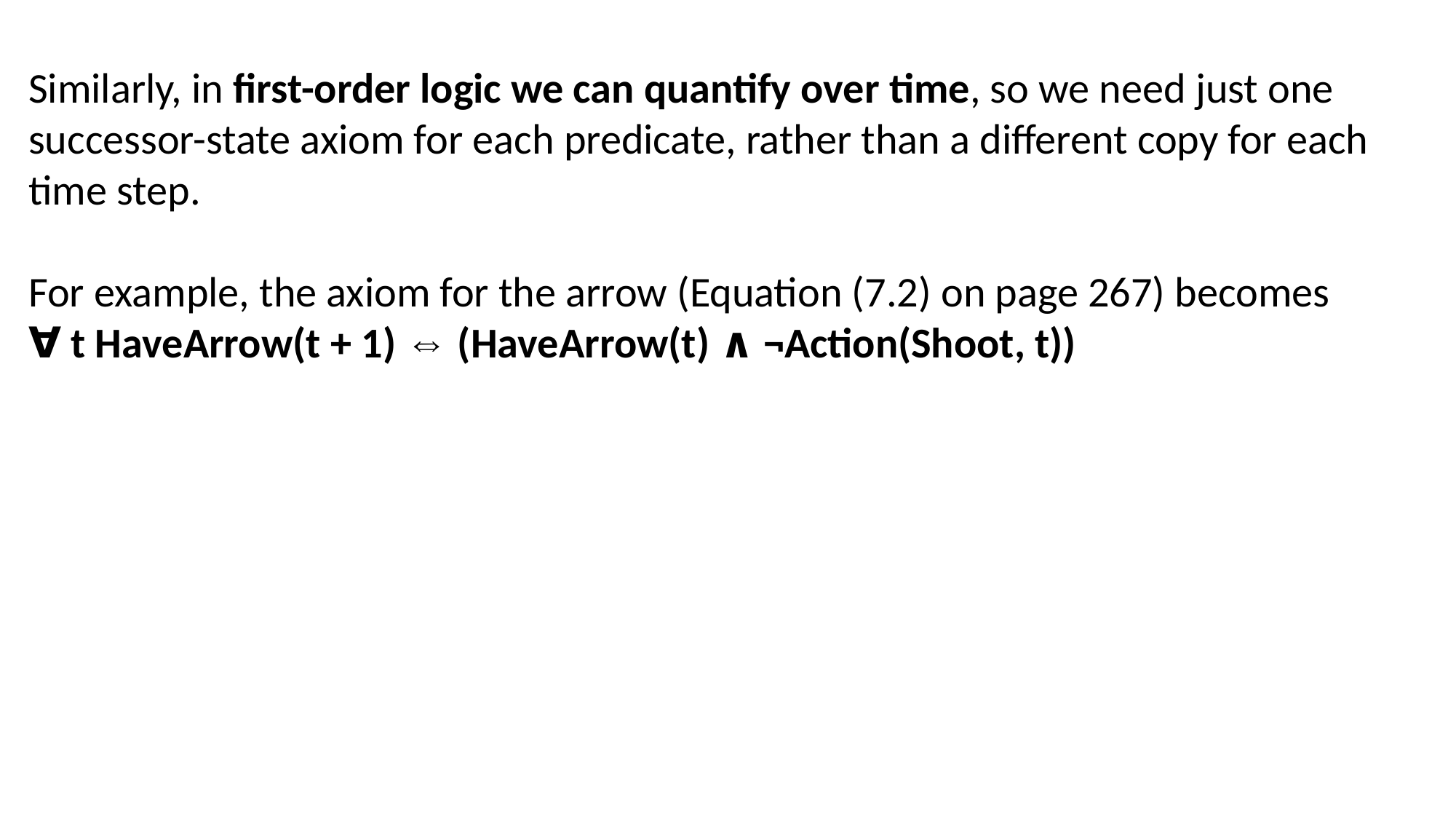

Similarly, in first-order logic we can quantify over time, so we need just one successor-state axiom for each predicate, rather than a different copy for each time step.

For example, the axiom for the arrow (Equation (7.2) on page 267) becomes
∀ t HaveArrow(t + 1) ⇔ (HaveArrow(t) ∧ ¬Action(Shoot, t))